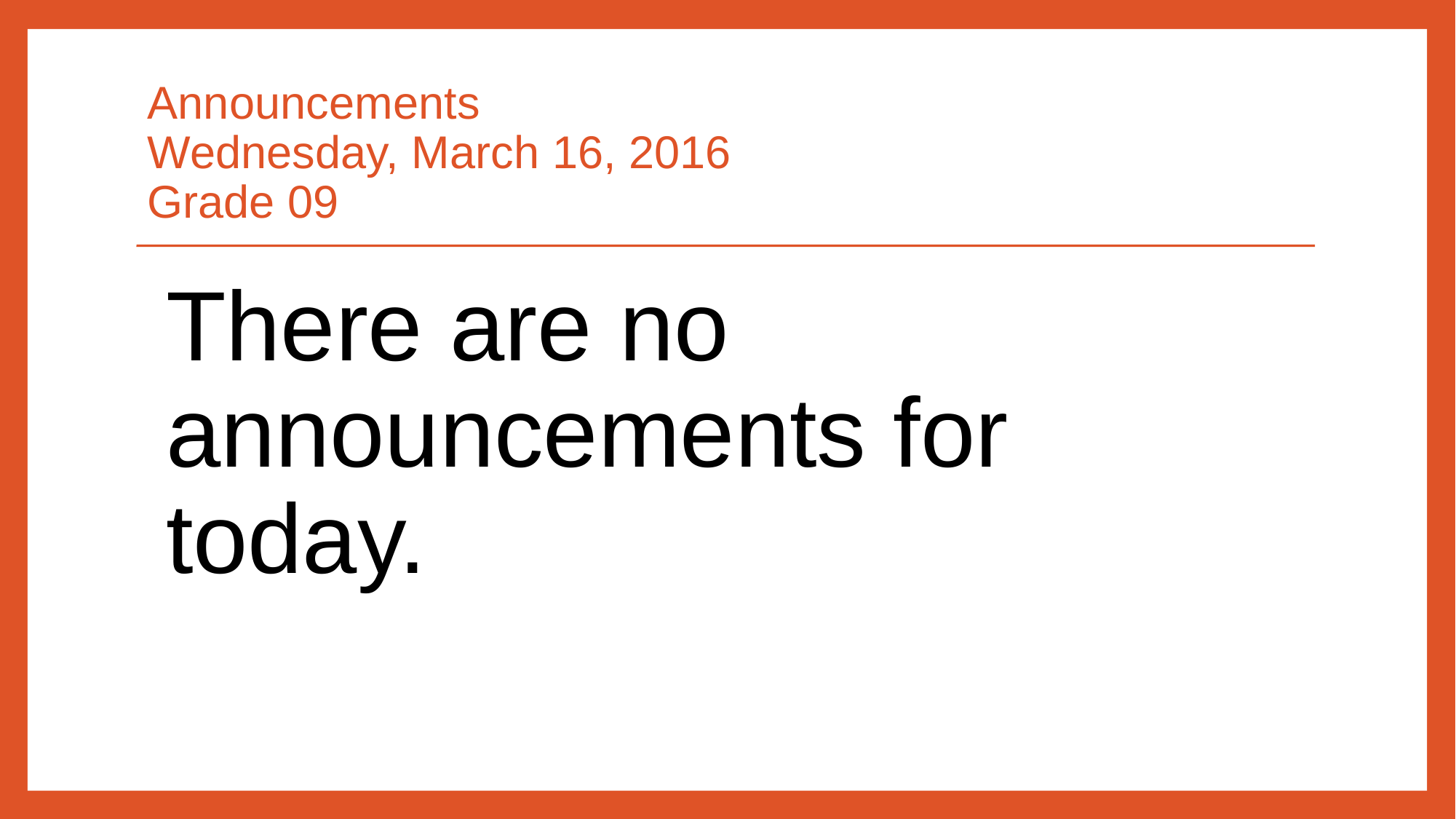

# Announcements Wednesday, March 16, 2016 Grade 09
There are no announcements for today.